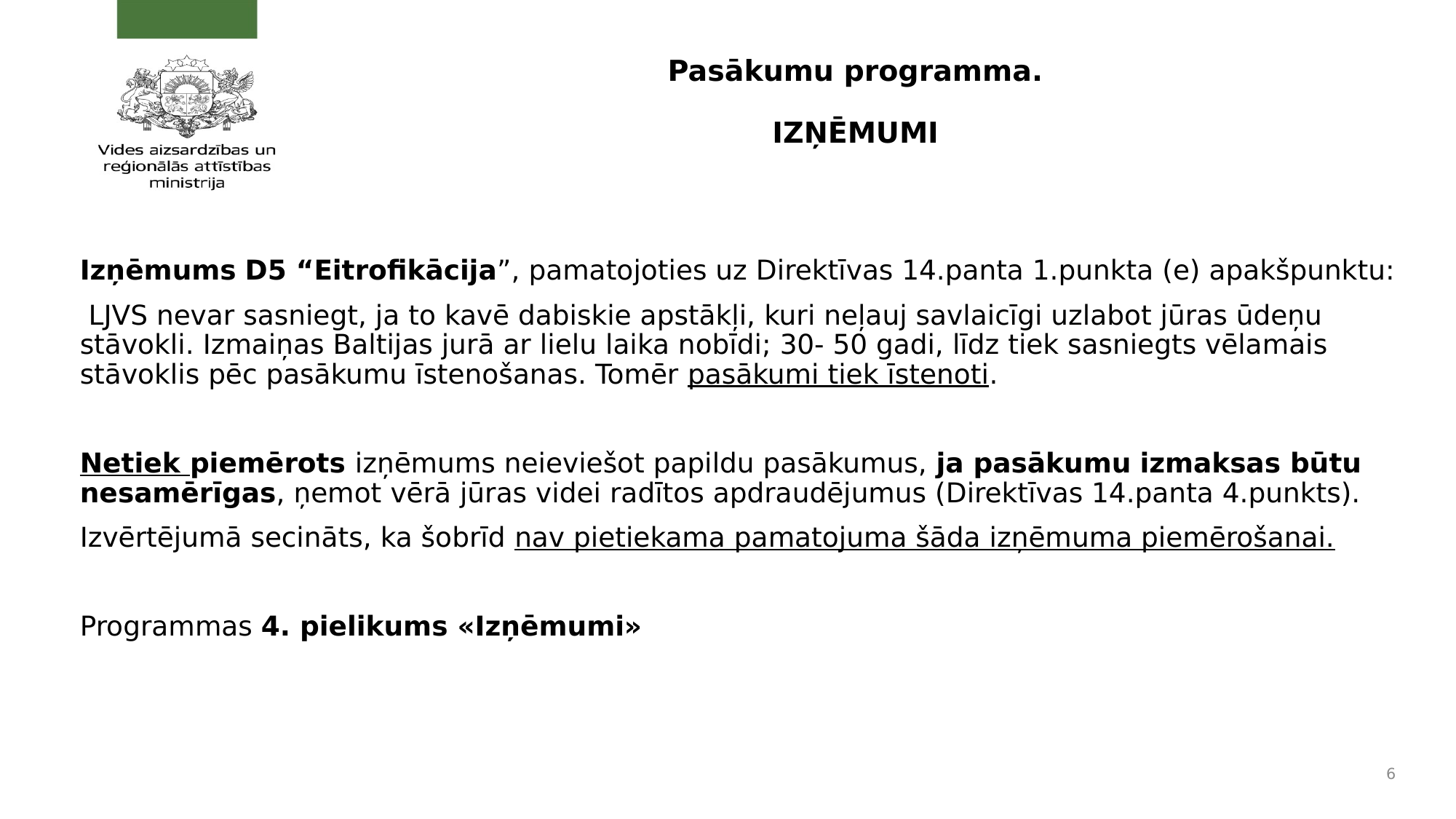

# Pasākumu programma. IZŅĒMUMI
Izņēmums D5 “Eitrofikācija”, pamatojoties uz Direktīvas 14.panta 1.punkta (e) apakšpunktu:
 LJVS nevar sasniegt, ja to kavē dabiskie apstākļi, kuri neļauj savlaicīgi uzlabot jūras ūdeņu stāvokli. Izmaiņas Baltijas jurā ar lielu laika nobīdi; 30- 50 gadi, līdz tiek sasniegts vēlamais stāvoklis pēc pasākumu īstenošanas. Tomēr pasākumi tiek īstenoti.

Netiek piemērots izņēmums neieviešot papildu pasākumus, ja pasākumu izmaksas būtu nesamērīgas, ņemot vērā jūras videi radītos apdraudējumus (Direktīvas 14.panta 4.punkts).
Izvērtējumā secināts, ka šobrīd nav pietiekama pamatojuma šāda izņēmuma piemērošanai.

Programmas 4. pielikums «Izņēmumi»
6